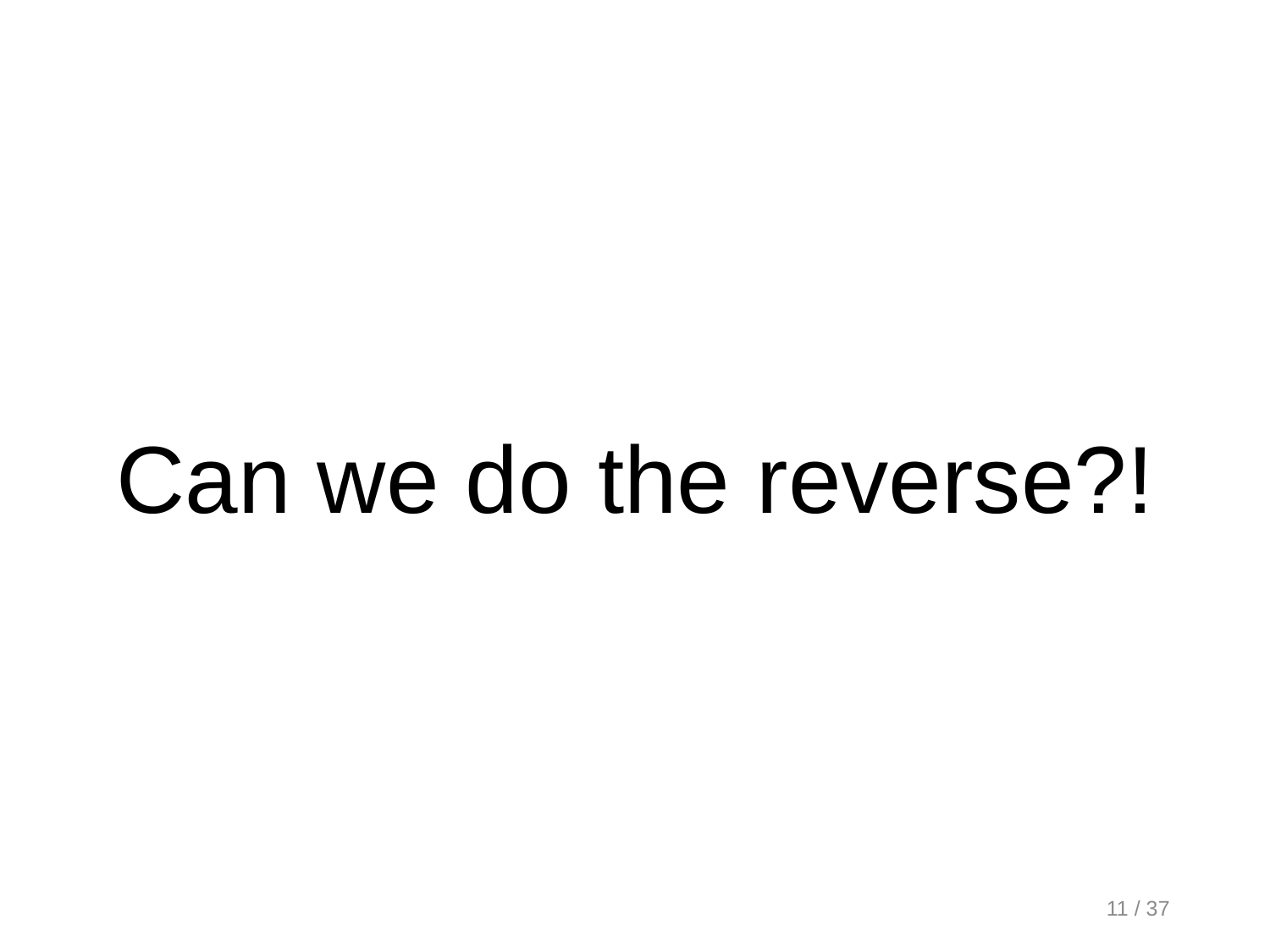

Can we do the reverse?!
11 / 37